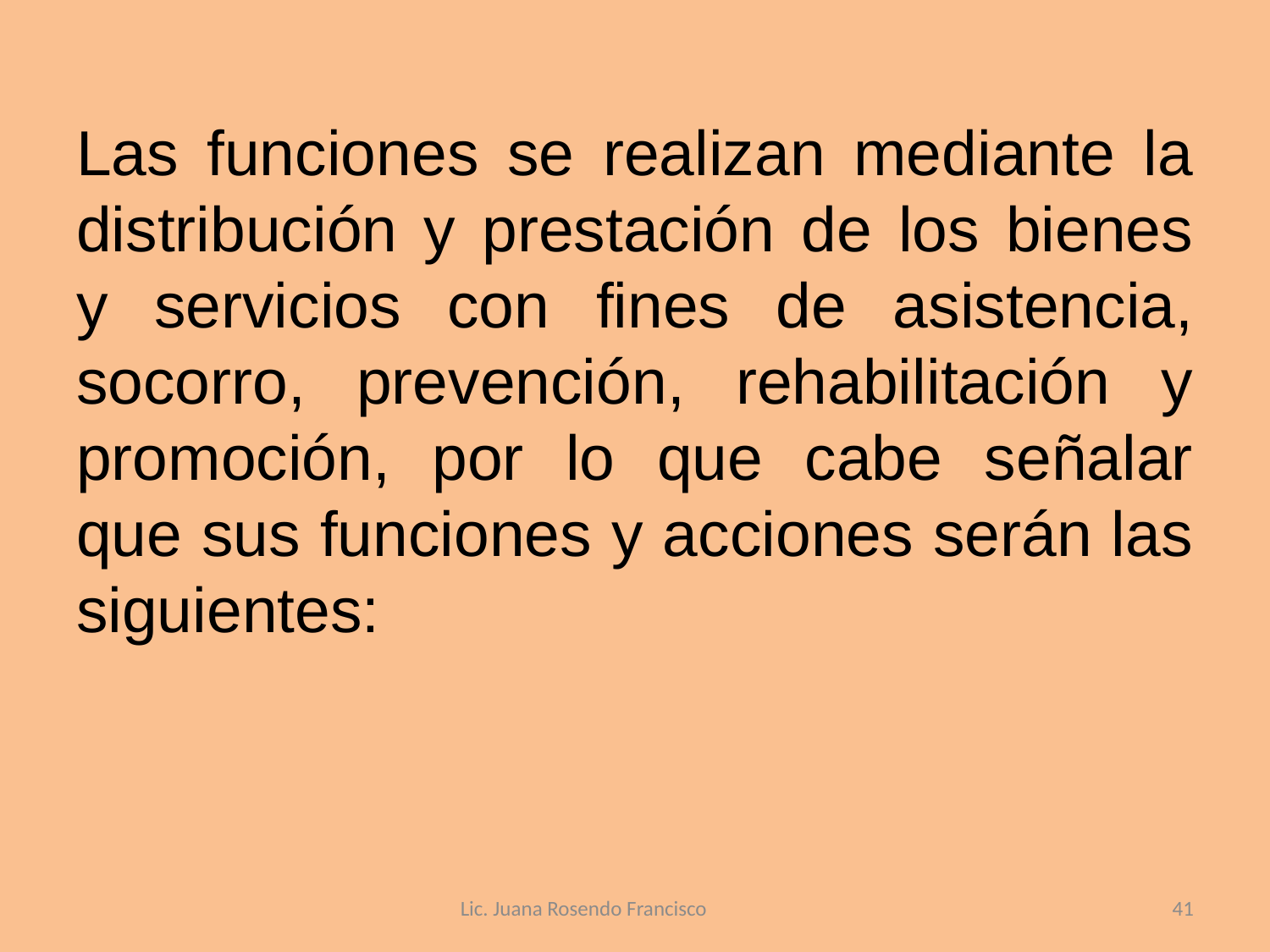

Las funciones se realizan mediante la distribución y prestación de los bienes y servicios con fines de asistencia, socorro, prevención, rehabilitación y promoción, por lo que cabe señalar que sus funciones y acciones serán las siguientes:
Lic. Juana Rosendo Francisco
41